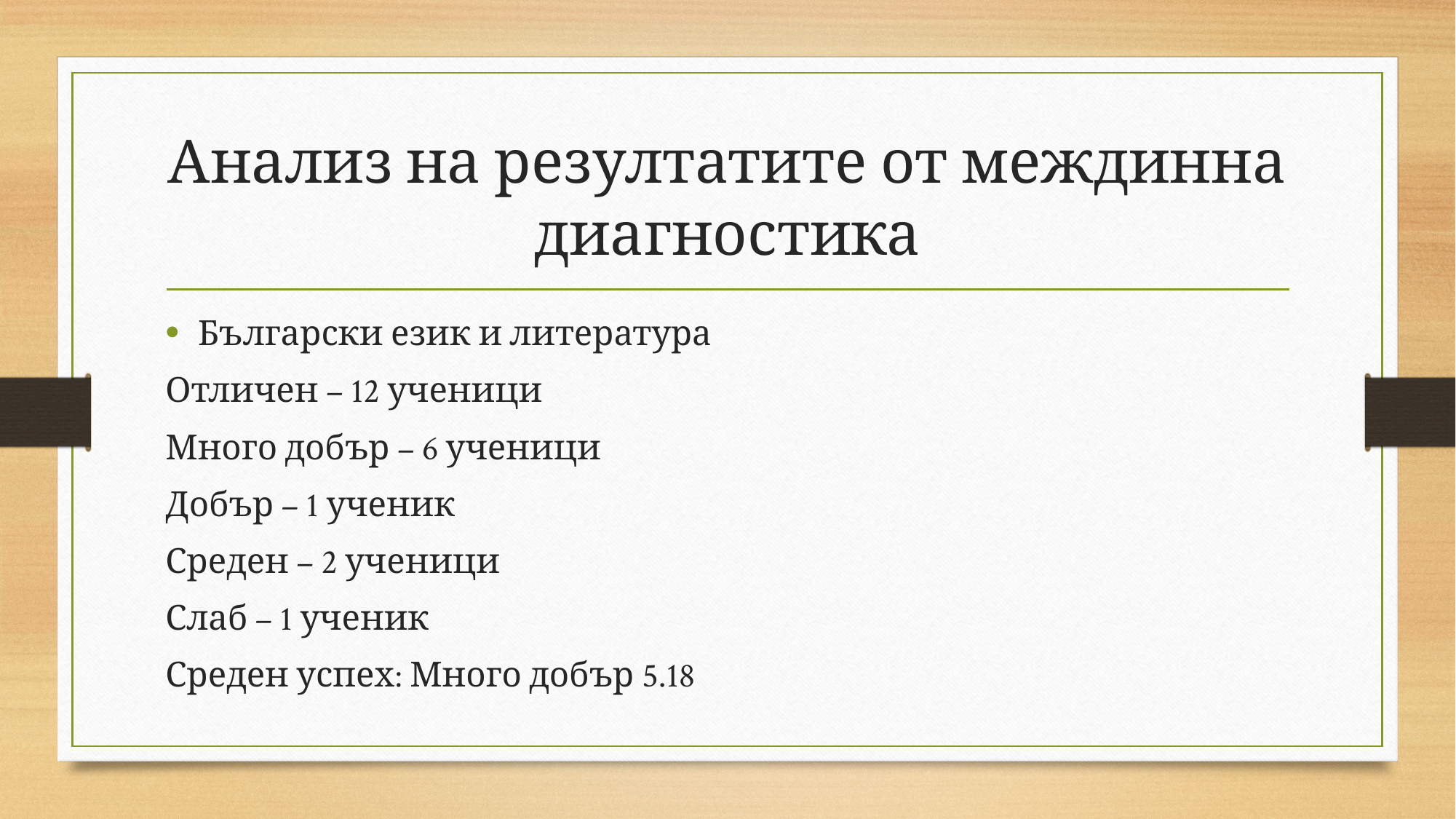

# Анализ на резултатите от междинна диагностика
Български език и литература
Отличен – 12 ученици
Много добър – 6 ученици
Добър – 1 ученик
Среден – 2 ученици
Слаб – 1 ученик
Среден успех: Много добър 5.18